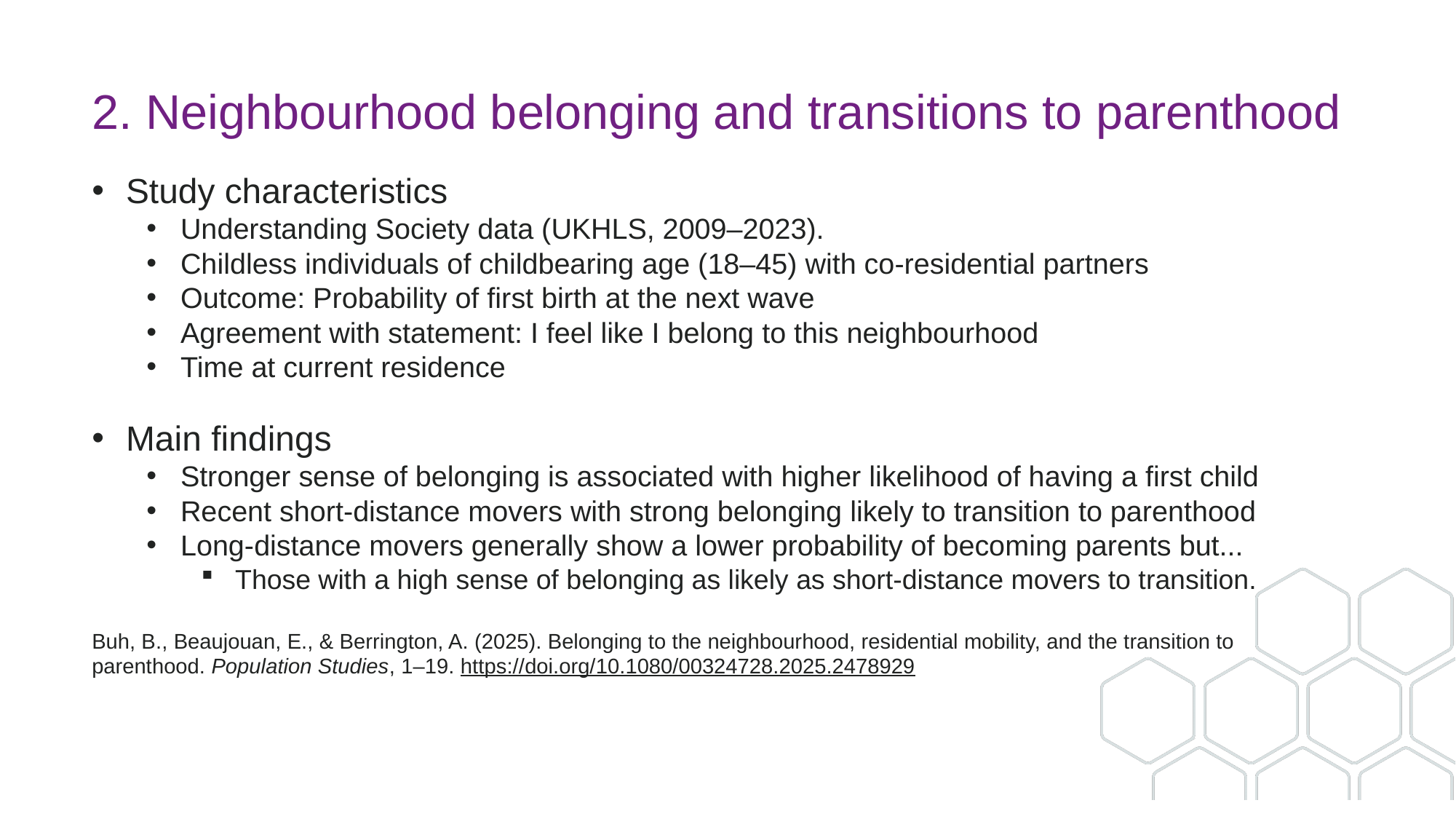

2. Neighbourhood belonging and transitions to parenthood
Study characteristics
Understanding Society data (UKHLS, 2009–2023).
Childless individuals of childbearing age (18–45) with co-residential partners
Outcome: Probability of first birth at the next wave
Agreement with statement: I feel like I belong to this neighbourhood
Time at current residence

Main findings
Stronger sense of belonging is associated with higher likelihood of having a first child
Recent short-distance movers with strong belonging likely to transition to parenthood
Long-distance movers generally show a lower probability of becoming parents but...
Those with a high sense of belonging as likely as short-distance movers to transition.

Buh, B., Beaujouan, E., & Berrington, A. (2025). Belonging to the neighbourhood, residential mobility, and the transition to parenthood. Population Studies, 1–19. https://doi.org/10.1080/00324728.2025.2478929